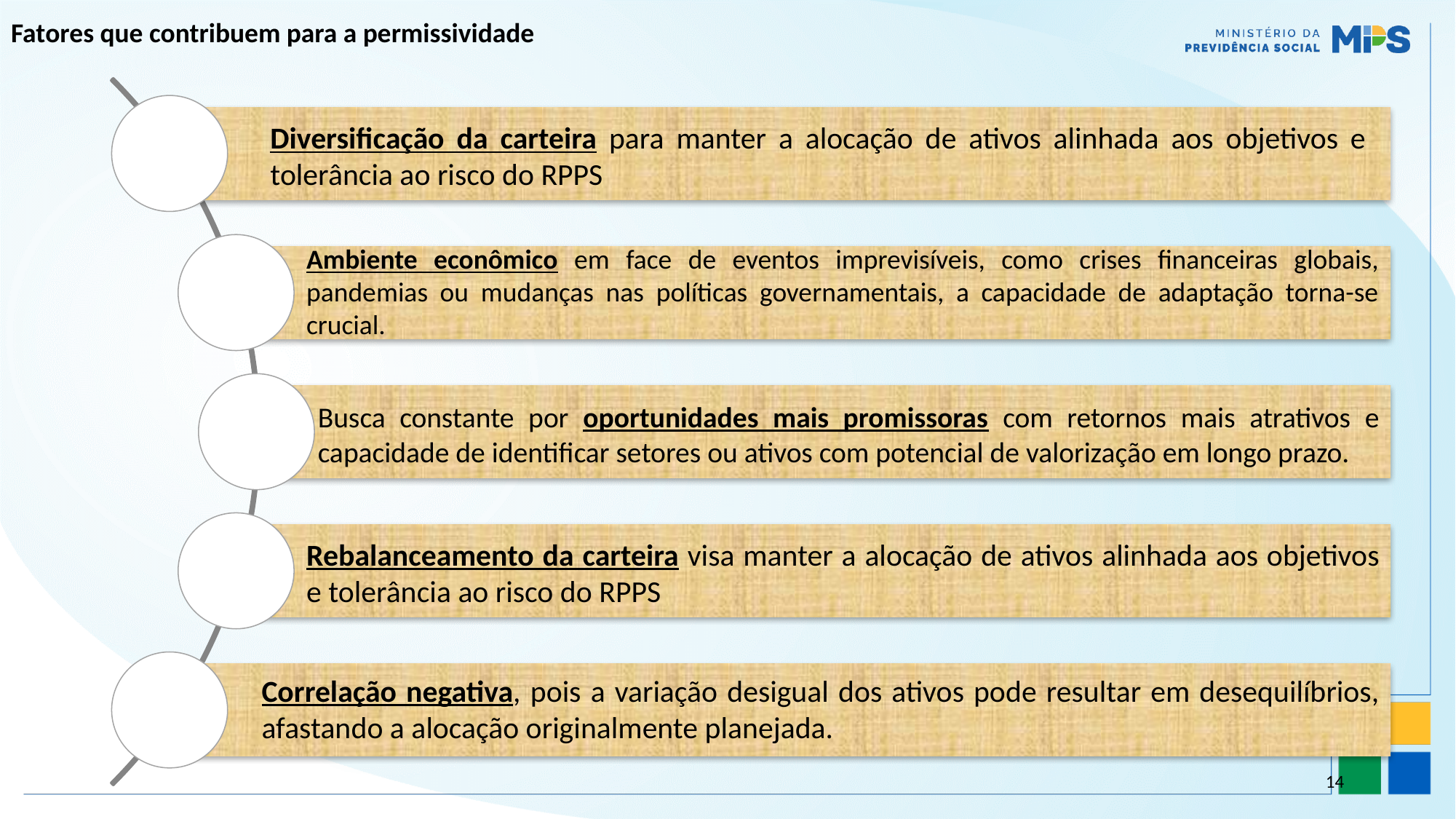

# Fatores que contribuem para a permissividade

Diversificação da carteira para manter a alocação de ativos alinhada aos objetivos e tolerância ao risco do RPPS
Ambiente econômico em face de eventos imprevisíveis, como crises financeiras globais, pandemias ou mudanças nas políticas governamentais, a capacidade de adaptação torna-se crucial.
Busca constante por oportunidades mais promissoras com retornos mais atrativos e capacidade de identificar setores ou ativos com potencial de valorização em longo prazo.
Rebalanceamento da carteira visa manter a alocação de ativos alinhada aos objetivos e tolerância ao risco do RPPS
Correlação negativa, pois a variação desigual dos ativos pode resultar em desequilíbrios, afastando a alocação originalmente planejada.
14